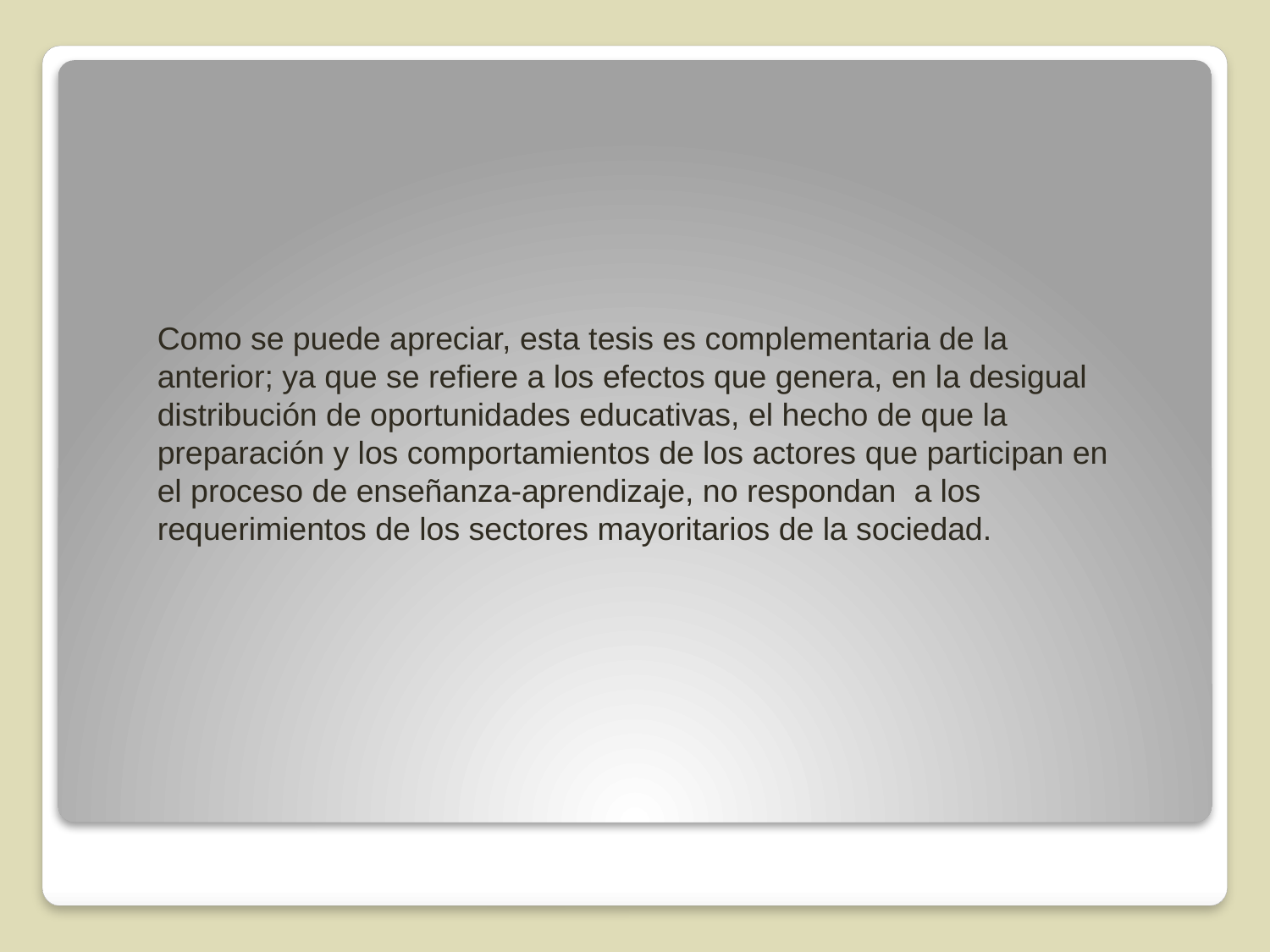

Como se puede apreciar, esta tesis es complementaria de la anterior; ya que se refiere a los efectos que genera, en la desigual distribución de oportunidades educativas, el hecho de que la preparación y los comportamientos de los actores que participan en el proceso de enseñanza-aprendizaje, no respondan  a los requerimientos de los sectores mayoritarios de la sociedad.